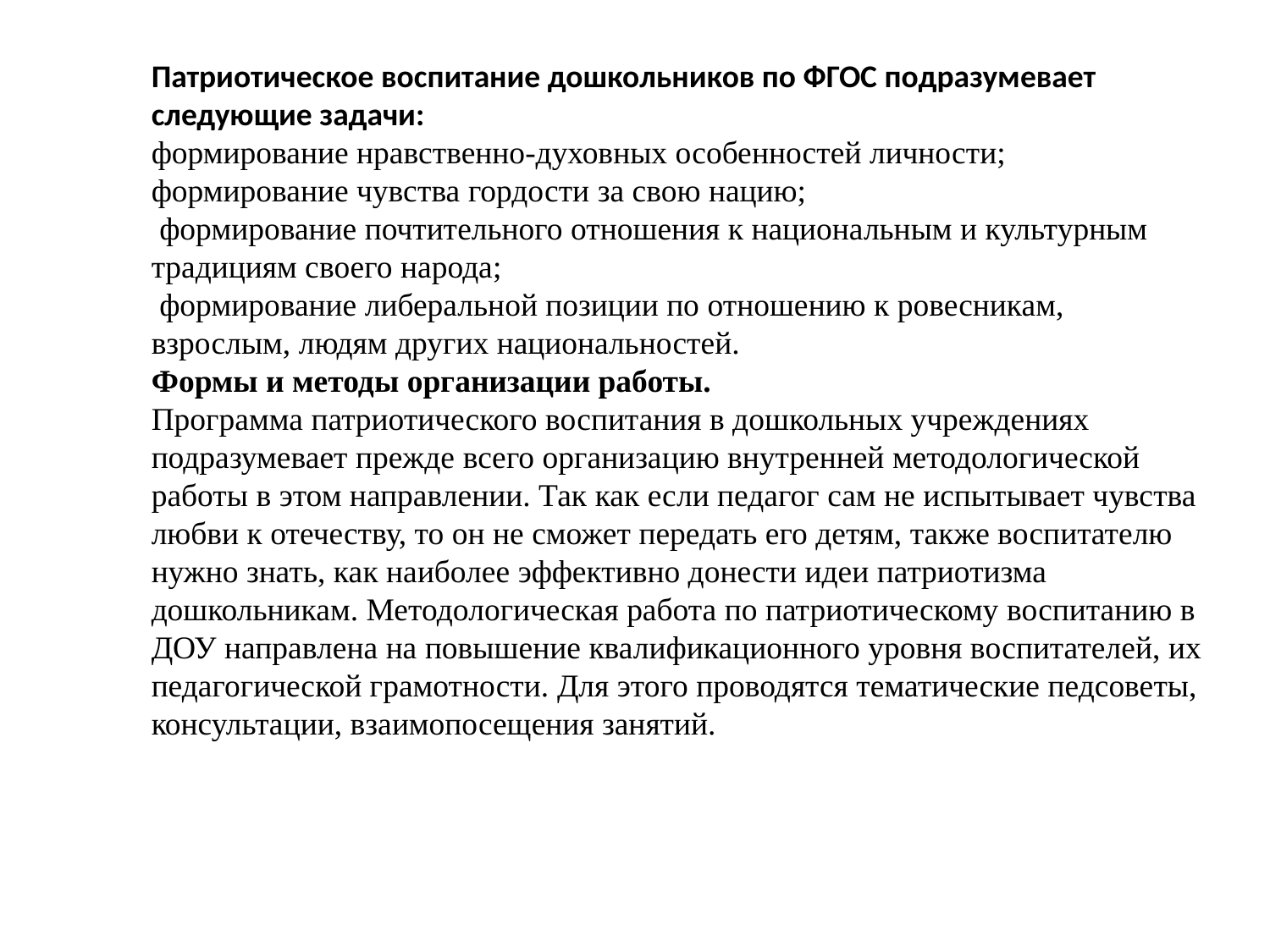

Патриотическое воспитание дошкольников по ФГОС подразумевает следующие задачи:
формирование нравственно-духовных особенностей личности; формирование чувства гордости за свою нацию;
 формирование почтительного отношения к национальным и культурным традициям своего народа;
 формирование либеральной позиции по отношению к ровесникам, взрослым, людям других национальностей.
Формы и методы организации работы.
Программа патриотического воспитания в дошкольных учреждениях подразумевает прежде всего организацию внутренней методологической работы в этом направлении. Так как если педагог сам не испытывает чувства любви к отечеству, то он не сможет передать его детям, также воспитателю нужно знать, как наиболее эффективно донести идеи патриотизма дошкольникам. Методологическая работа по патриотическому воспитанию в ДОУ направлена на повышение квалификационного уровня воспитателей, их педагогической грамотности. Для этого проводятся тематические педсоветы, консультации, взаимопосещения занятий.